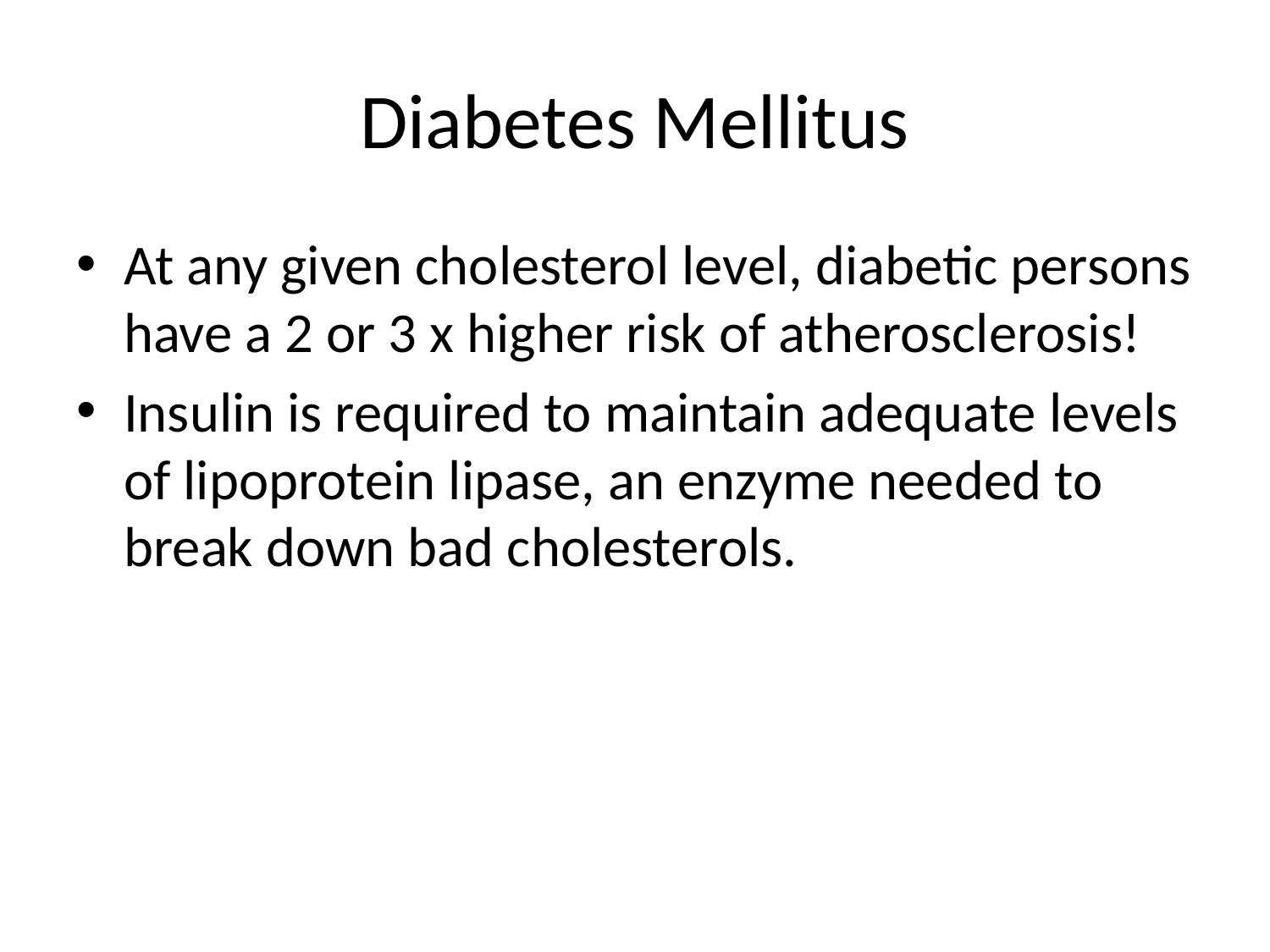

# Diabetes Mellitus
At any given cholesterol level, diabetic persons have a 2 or 3 x higher risk of atherosclerosis!
Insulin is required to maintain adequate levels of lipoprotein lipase, an enzyme needed to break down bad cholesterols.